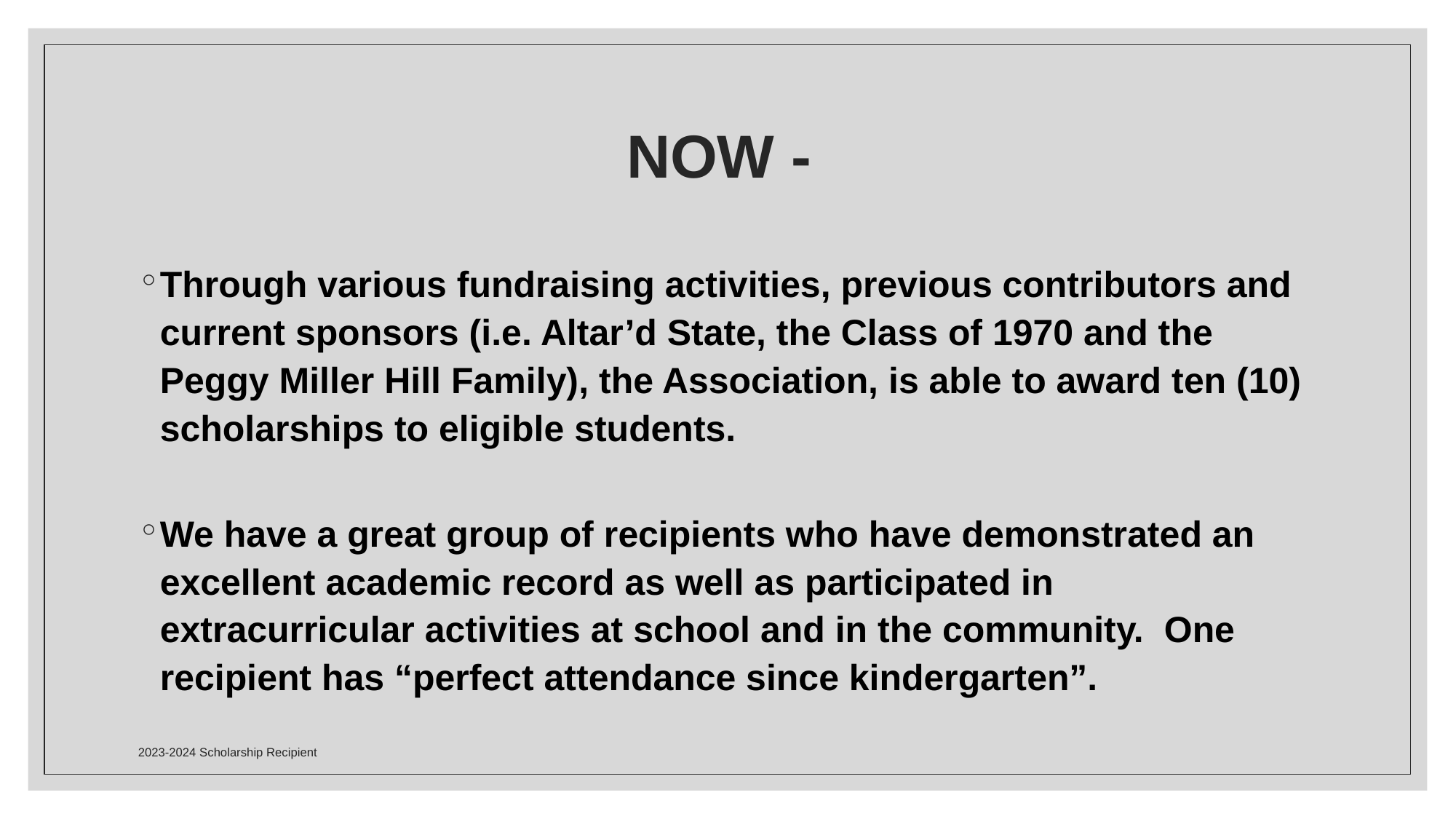

# NOW -
Through various fundraising activities, previous contributors and current sponsors (i.e. Altar’d State, the Class of 1970 and the Peggy Miller Hill Family), the Association, is able to award ten (10) scholarships to eligible students.

We have a great group of recipients who have demonstrated an excellent academic record as well as participated in extracurricular activities at school and in the community.  One recipient has “perfect attendance since kindergarten”.
2023-2024 Scholarship Recipient